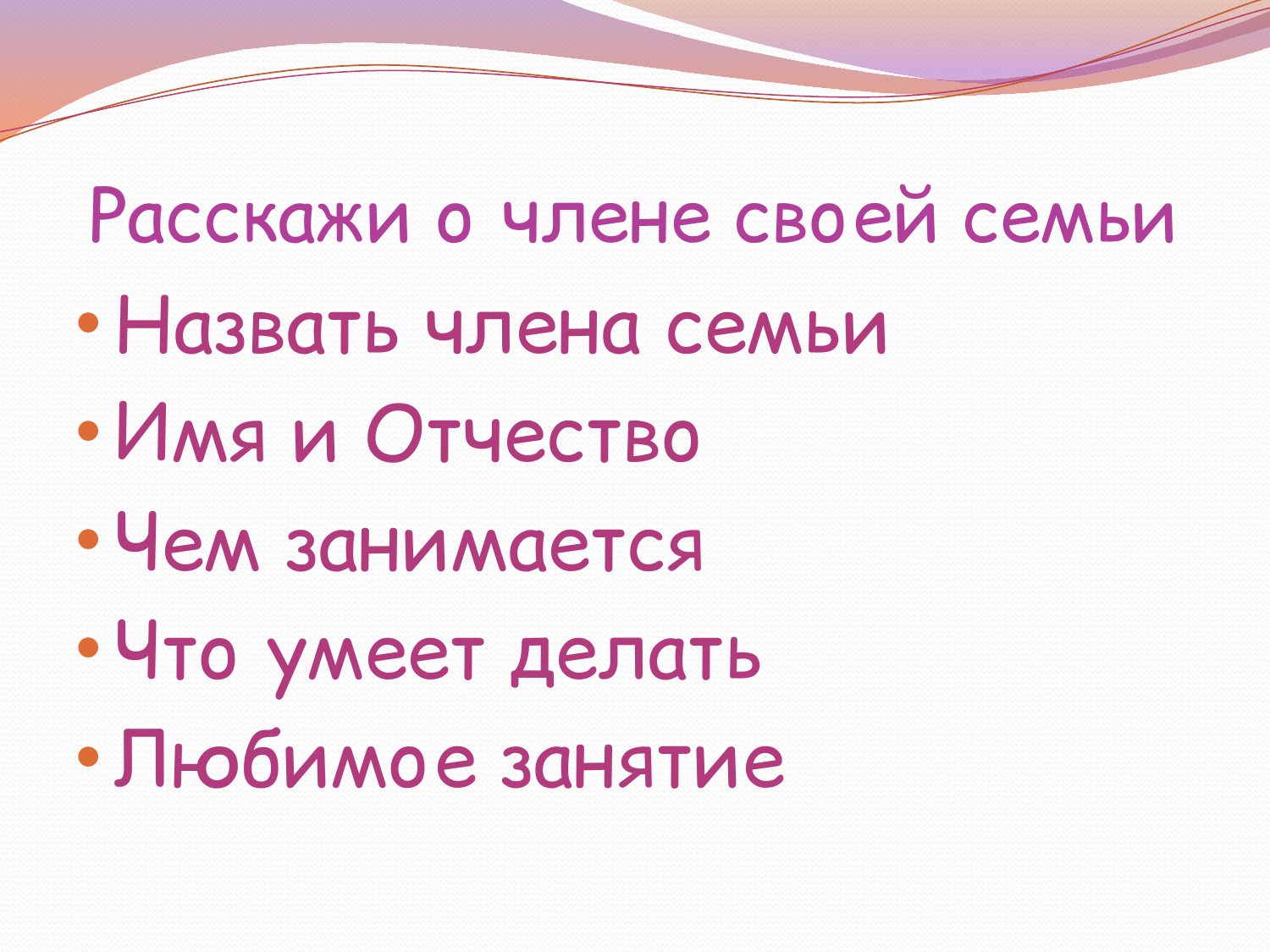

# Расскажи о члене своей семьи
Назвать члена семьи
Имя и Отчество
Чем занимается
Что умеет делать
Любимое занятие